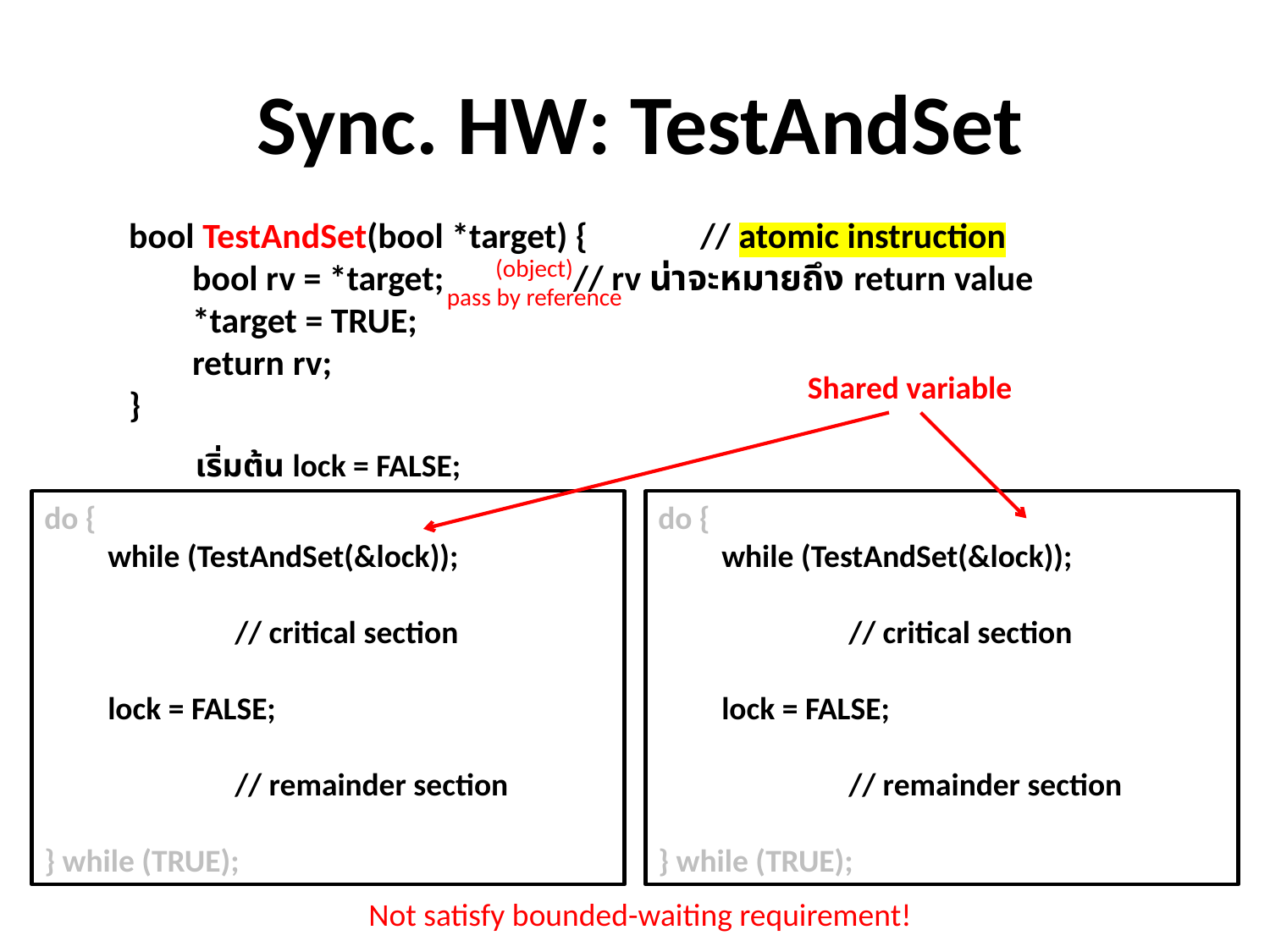

Sync. HW: TestAndSet
bool TestAndSet(bool *target) {	// atomic instruction
	bool rv = *target;		// rv น่าจะหมายถึง return value
	*target = TRUE;
	return rv;
}
(object)
pass by reference
Shared variable
เริ่มต้น lock = FALSE;
do {
while (TestAndSet(&lock));

	// critical section

lock = FALSE;

	// remainder section

} while (TRUE);
do {
while (TestAndSet(&lock));

	// critical section

lock = FALSE;

	// remainder section

} while (TRUE);
Not satisfy bounded-waiting requirement!